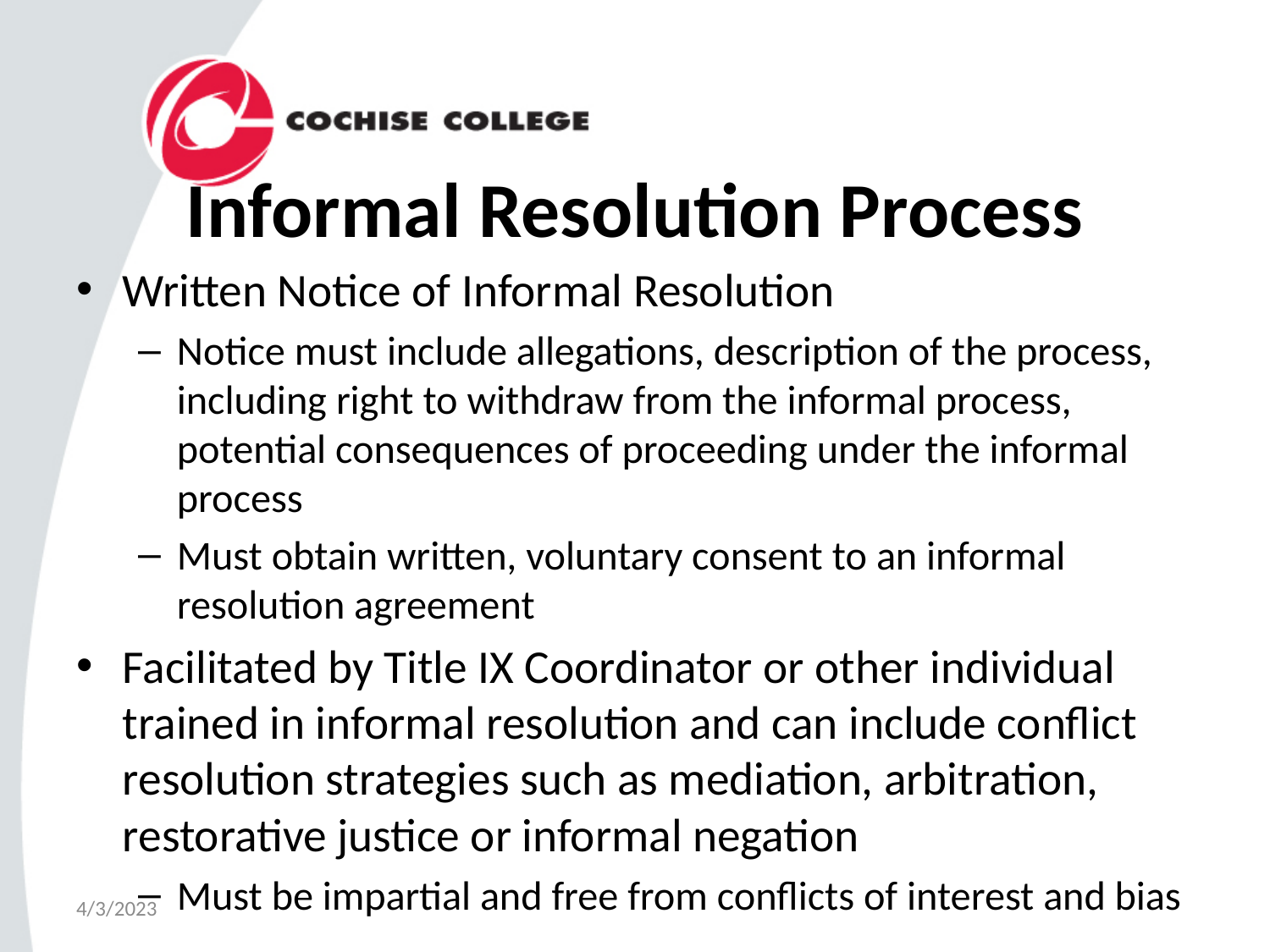

# Informal Resolution Process
Written Notice of Informal Resolution
Notice must include allegations, description of the process, including right to withdraw from the informal process, potential consequences of proceeding under the informal process
Must obtain written, voluntary consent to an informal resolution agreement
Facilitated by Title IX Coordinator or other individual trained in informal resolution and can include conflict resolution strategies such as mediation, arbitration, restorative justice or informal negation
Must be impartial and free from conflicts of interest and bias
4/3/2023